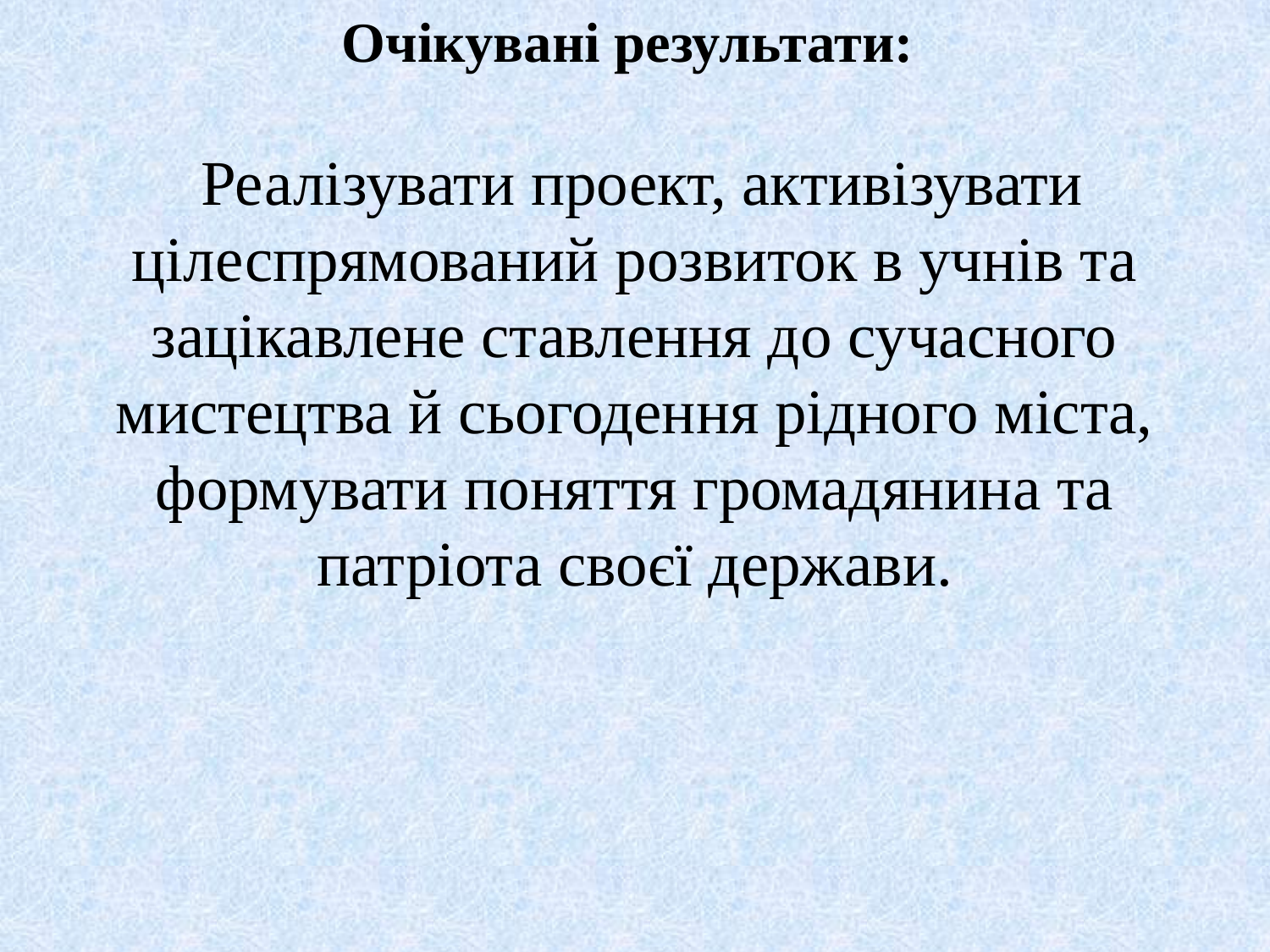

Очікувані результати:

 Реалізувати проект, активізувати цілеспрямований розвиток в учнів та зацікавлене ставлення до сучасного мистецтва й сьогодення рідного міста, формувати поняття громадянина та патріота своєї держави.